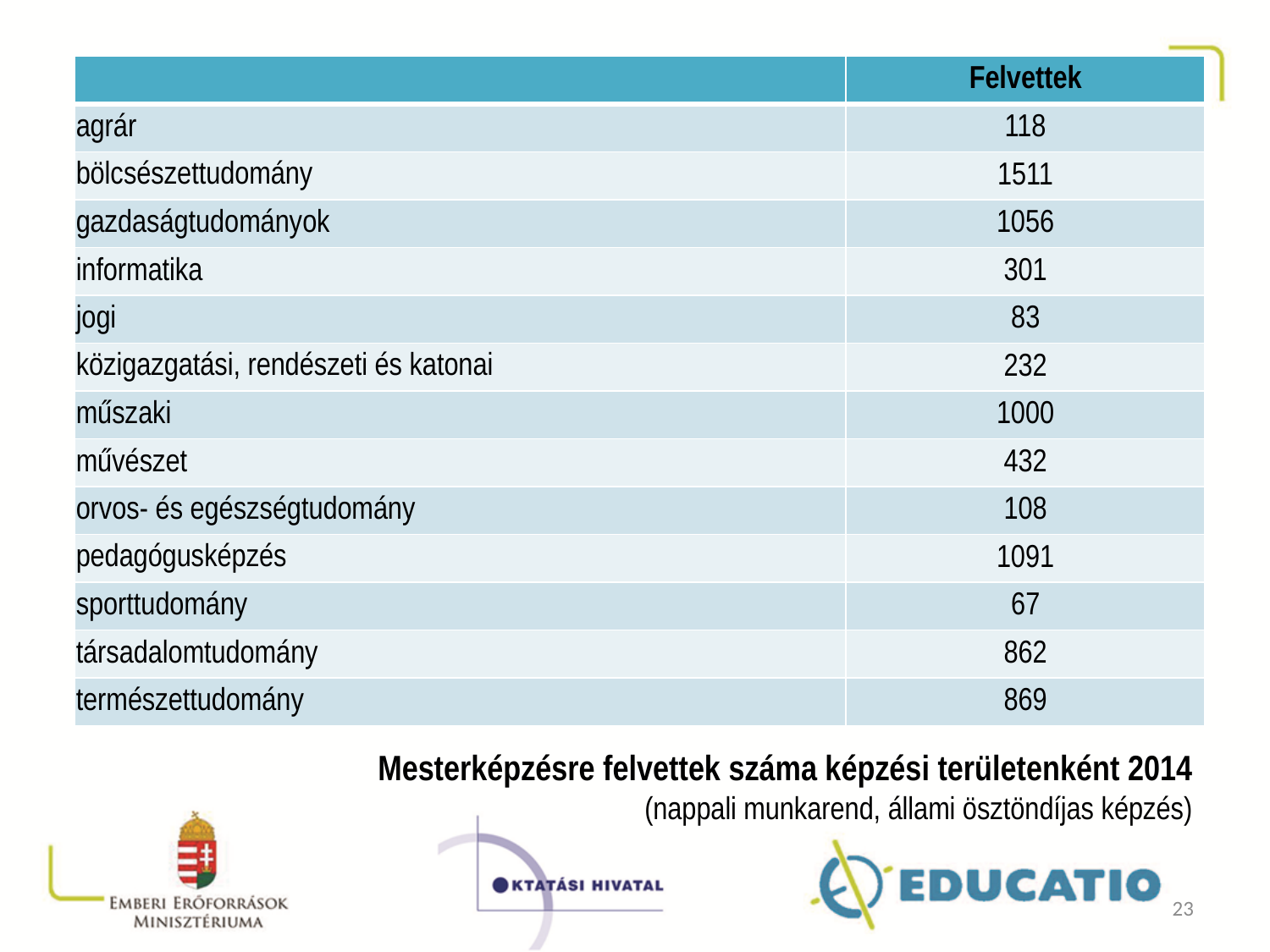

#
|  | Felvettek |
| --- | --- |
| agrár | 118 |
| bölcsészettudomány | 1511 |
| gazdaságtudományok | 1056 |
| informatika | 301 |
| jogi | 83 |
| közigazgatási, rendészeti és katonai | 232 |
| műszaki | 1000 |
| művészet | 432 |
| orvos- és egészségtudomány | 108 |
| pedagógusképzés | 1091 |
| sporttudomány | 67 |
| társadalomtudomány | 862 |
| természettudomány | 869 |
Mesterképzésre felvettek száma képzési területenként 2014
(nappali munkarend, állami ösztöndíjas képzés)
23